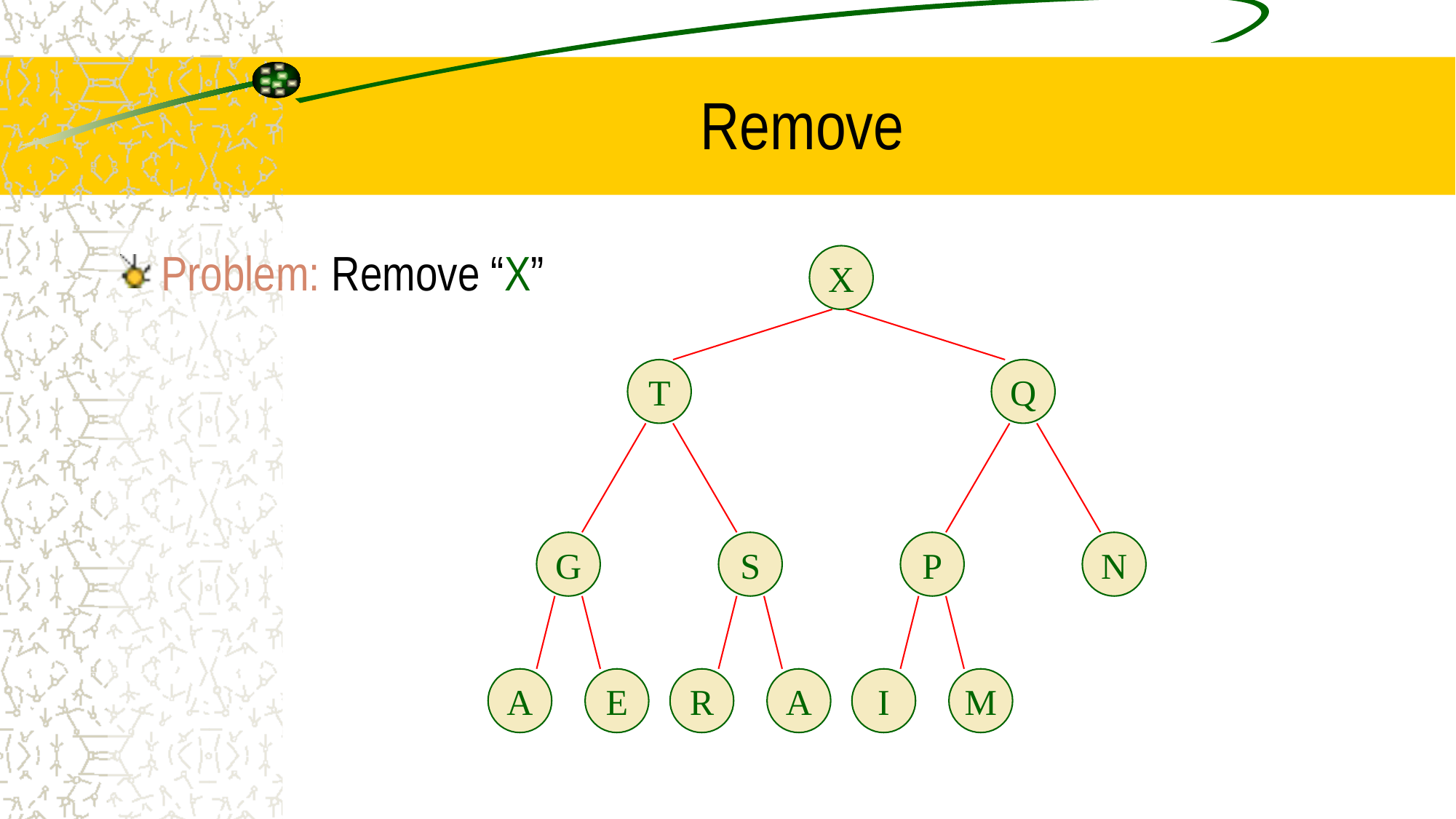

# Remove
Problem: Remove “X”
X

T
Q

G
S
P
N

A
E
R
A
I

M